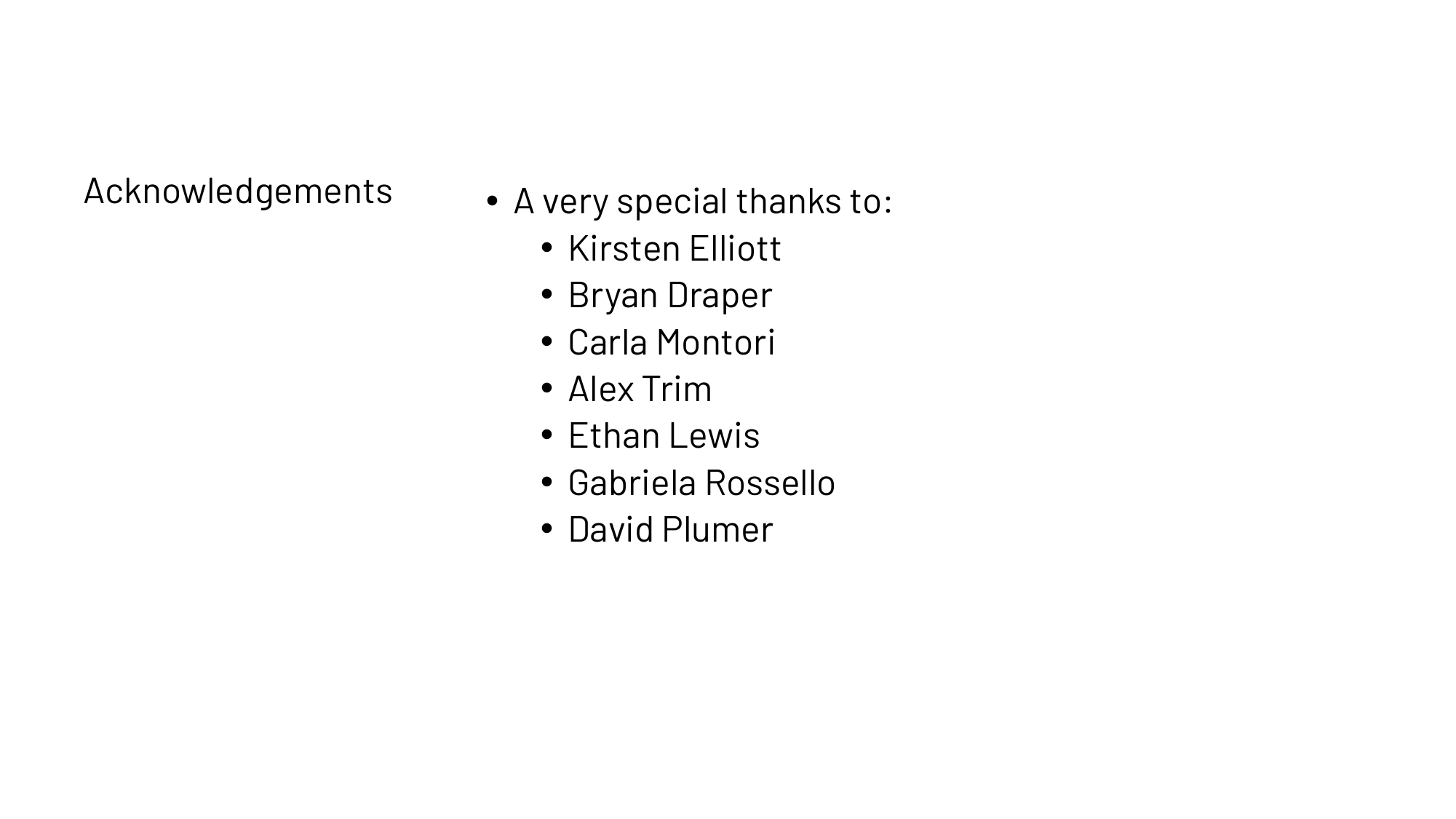

# Acknowledgements
A very special thanks to:
Kirsten Elliott
Bryan Draper
Carla Montori
Alex Trim
Ethan Lewis
Gabriela Rossello
David Plumer